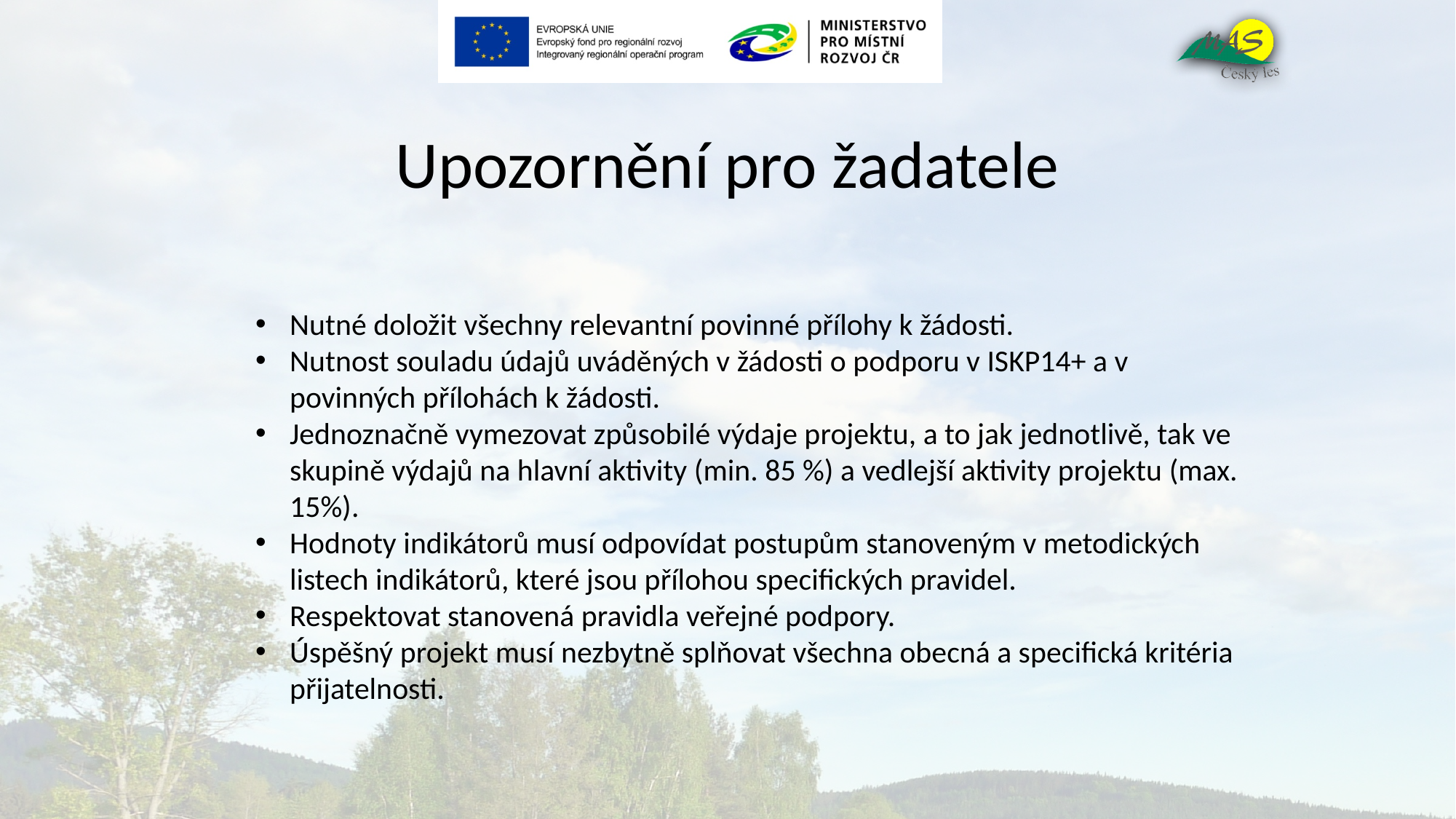

# Upozornění pro žadatele

Nutné doložit všechny relevantní povinné přílohy k žádosti.
Nutnost souladu údajů uváděných v žádosti o podporu v ISKP14+ a v povinných přílohách k žádosti.
Jednoznačně vymezovat způsobilé výdaje projektu, a to jak jednotlivě, tak ve skupině výdajů na hlavní aktivity (min. 85 %) a vedlejší aktivity projektu (max. 15%).
Hodnoty indikátorů musí odpovídat postupům stanoveným v metodických listech indikátorů, které jsou přílohou specifických pravidel.
Respektovat stanovená pravidla veřejné podpory.
Úspěšný projekt musí nezbytně splňovat všechna obecná a specifická kritéria přijatelnosti.